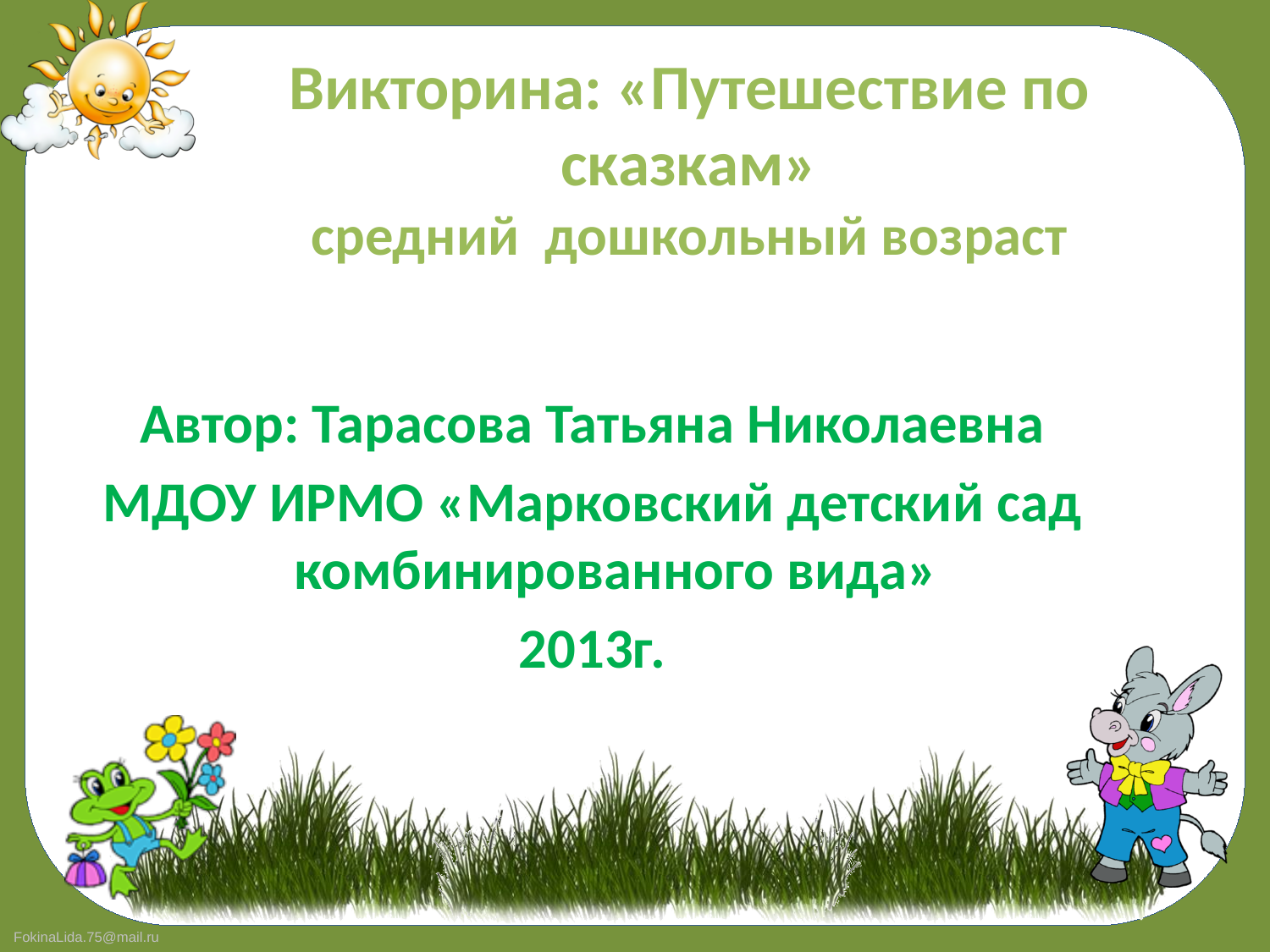

# Викторина: «Путешествие по сказкам» средний  дошкольный возраст

Автор: Тарасова Татьяна Николаевна
МДОУ ИРМО «Марковский детский сад комбинированного вида»
2013г.